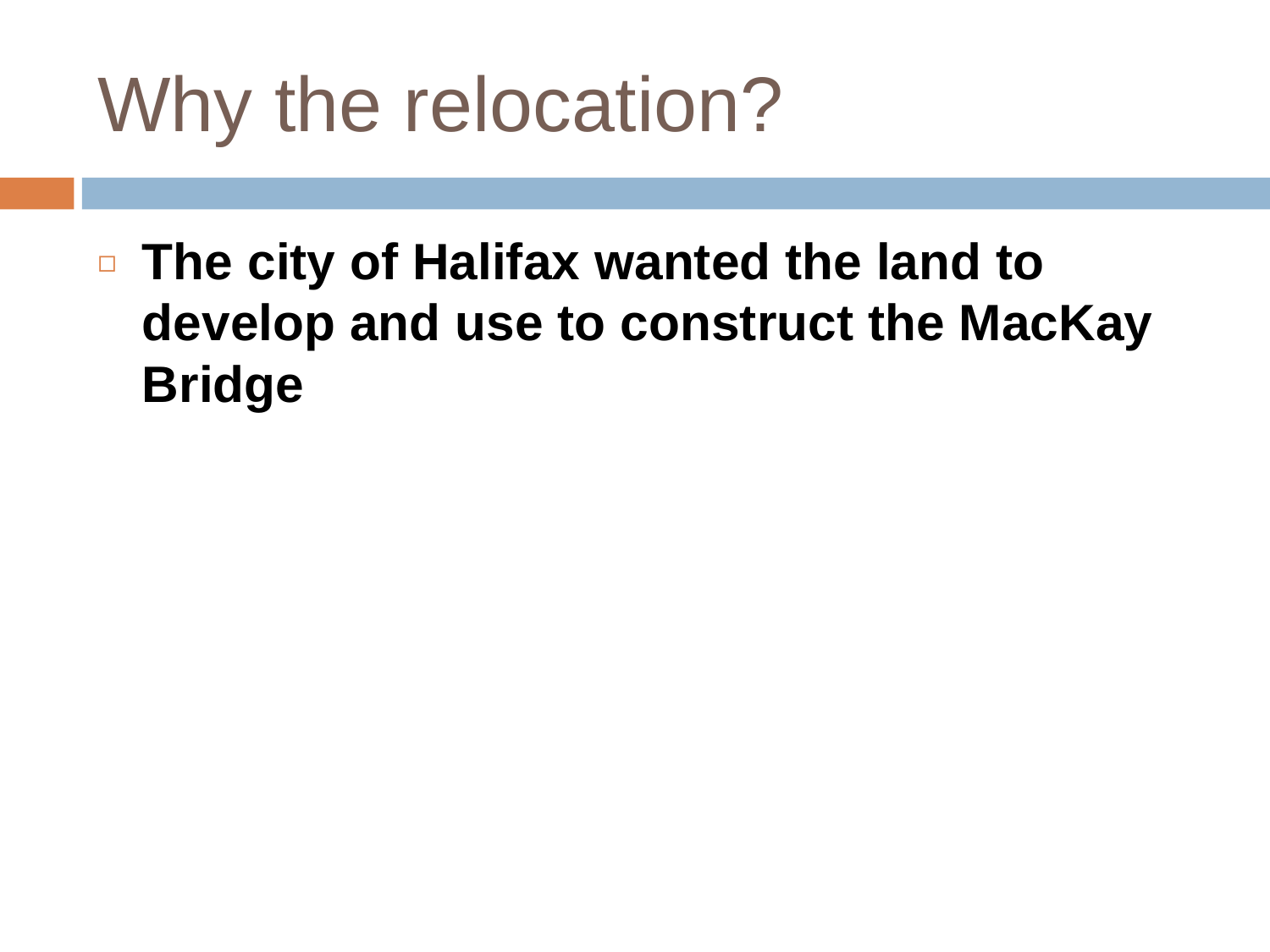

# Why the relocation?
The city of Halifax wanted the land to develop and use to construct the MacKay Bridge